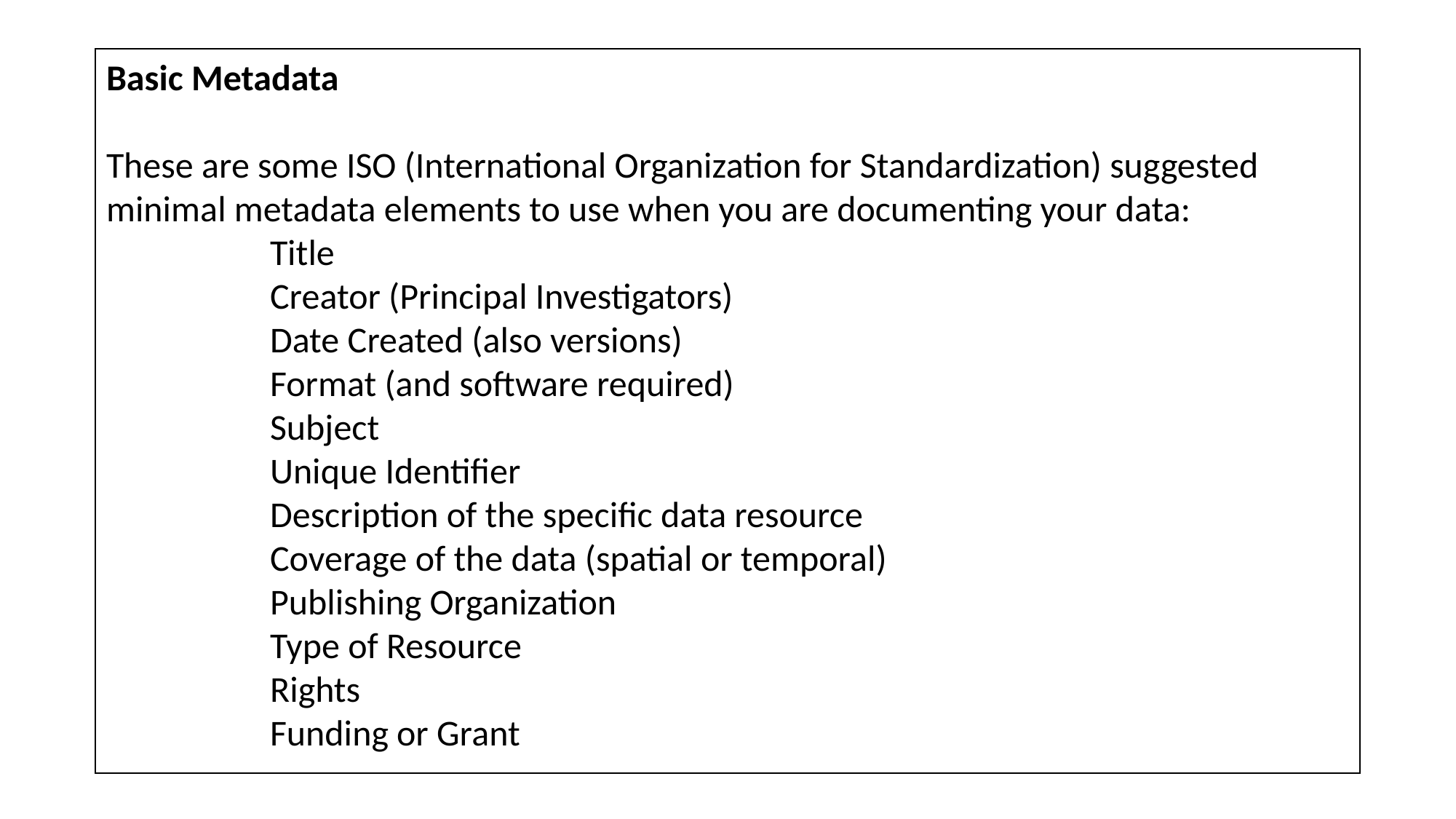

Basic Metadata

These are some ISO (International Organization for Standardization) suggested minimal metadata elements to use when you are documenting your data:
Title
Creator (Principal Investigators)
Date Created (also versions)
Format (and software required)
Subject
Unique Identifier
Description of the specific data resource
Coverage of the data (spatial or temporal)
Publishing Organization
Type of Resource
Rights
Funding or Grant

Data Management: Level 3
Save your data in formats that allow the future you, or another future researcher, to open them
If you are working with data as part of a bigger research team, clarify your long term access to and use of that data
Document everything
Metadata is the key
Plan for long-term storage

# Gain: Data that lives beyond the life of one specific research project.